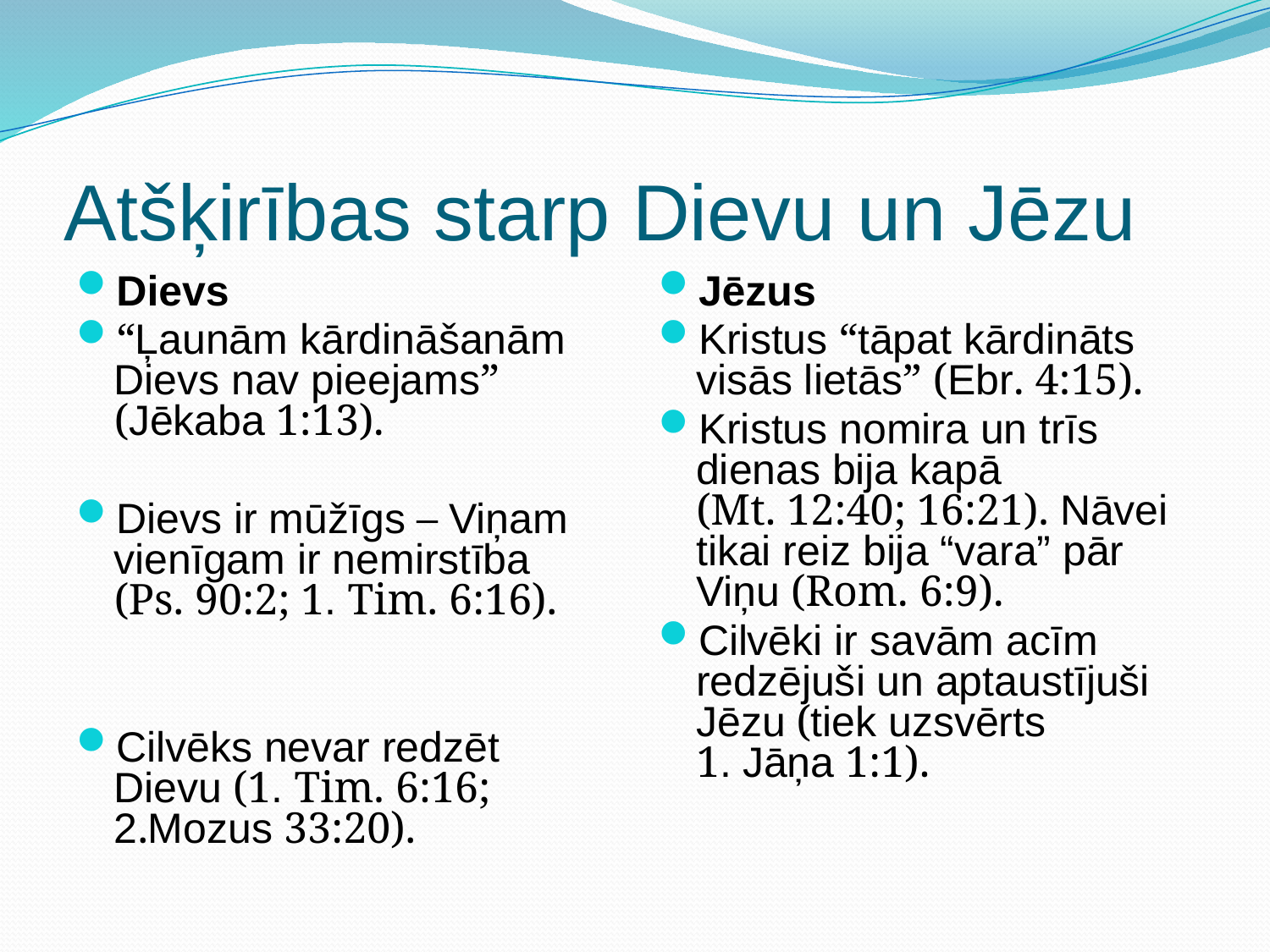

# Atšķirības starp Dievu un Jēzu
Dievs
“Ļaunām kārdināšanām Dievs nav pieejams” (Jēkaba 1:13).

Dievs ir mūžīgs – Viņam vienīgam ir nemirstība (Ps. 90:2; 1. Tim. 6:16).

Cilvēks nevar redzēt Dievu (1. Tim. 6:16; 2.Mozus 33:20).

Jēzus
Kristus “tāpat kārdināts visās lietās” (Ebr. 4:15).
Kristus nomira un trīs dienas bija kapā (Mt. 12:40; 16:21). Nāvei tikai reiz bija “vara” pār Viņu (Rom. 6:9).
Cilvēki ir savām acīm redzējuši un aptaustījuši Jēzu (tiek uzsvērts 1. Jāņa 1:1).